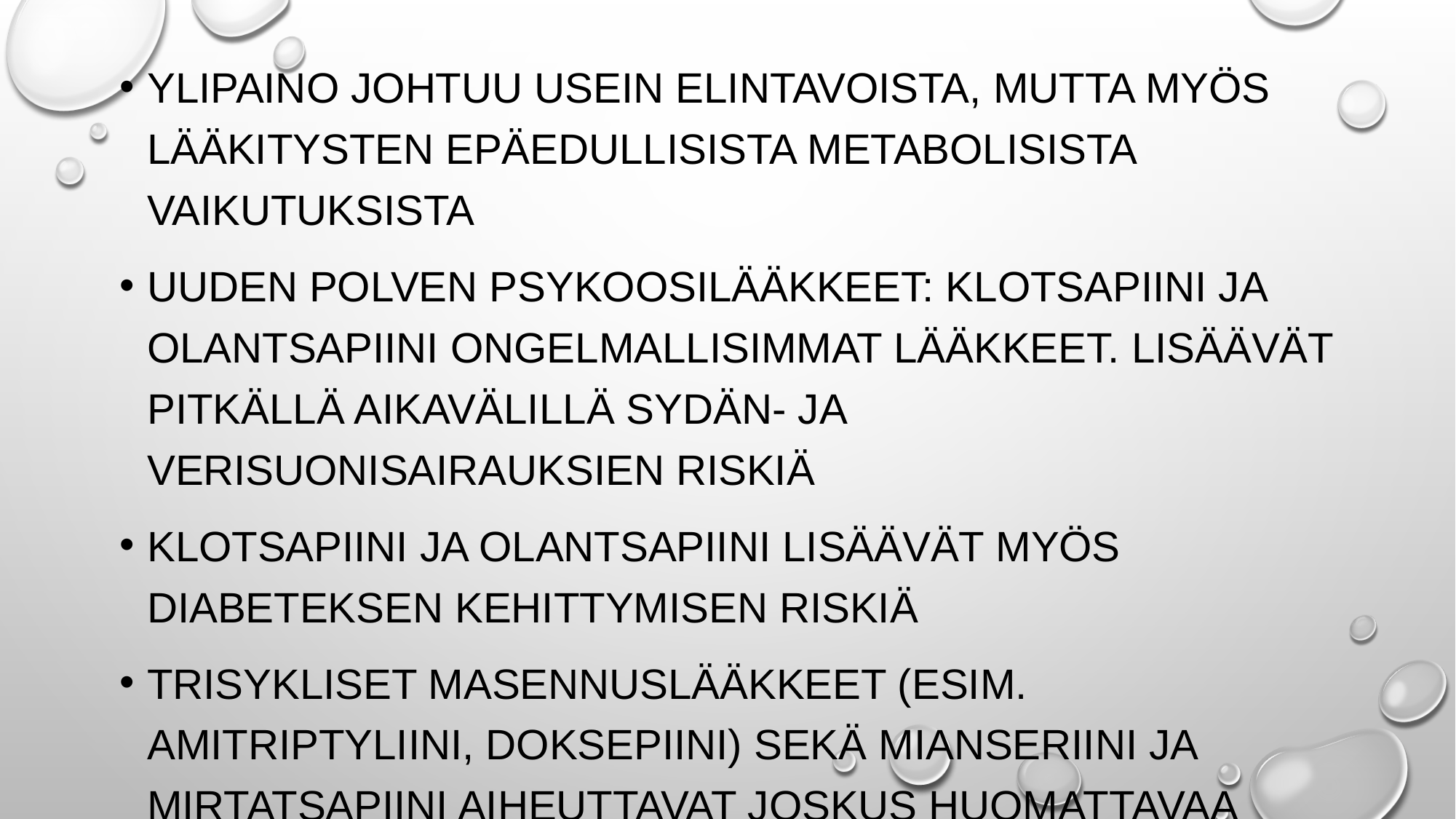

Ylipaino johtuu usein elintavoista, mutta myös lääkitysten epäedullisista metabolisista vaikutuksista
Uuden polven psykoosilääkkeet: klotsapiini ja olantsapiini ongelmallisimmat lääkkeet. lisäävät pitkällä aikavälillä sydän- ja verisuonisairauksien riskiä
Klotsapiini ja olantsapiini lisäävät myös diabeteksen kehittymisen riskiä
Trisykliset masennuslääkkeet (esim. amitriptyliini, doksepiini) sekä mianseriini ja mirtatsapiini aiheuttavat joskus huomattavaa painonnousua
#